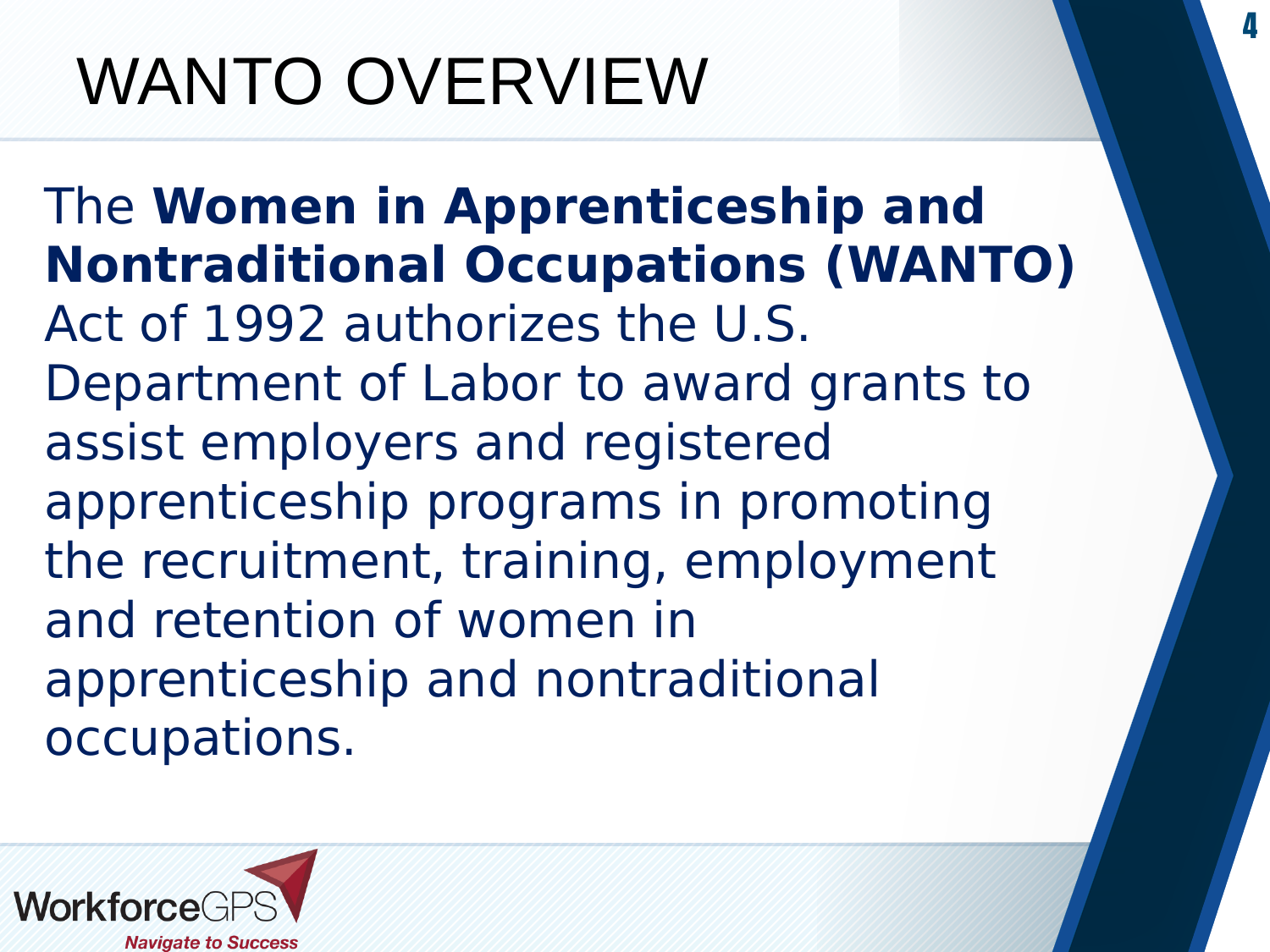

# WANTO Overview
The Women in Apprenticeship and Nontraditional Occupations (WANTO) Act of 1992 authorizes the U.S. Department of Labor to award grants to assist employers and registered apprenticeship programs in promoting the recruitment, training, employment and retention of women in apprenticeship and nontraditional occupations.